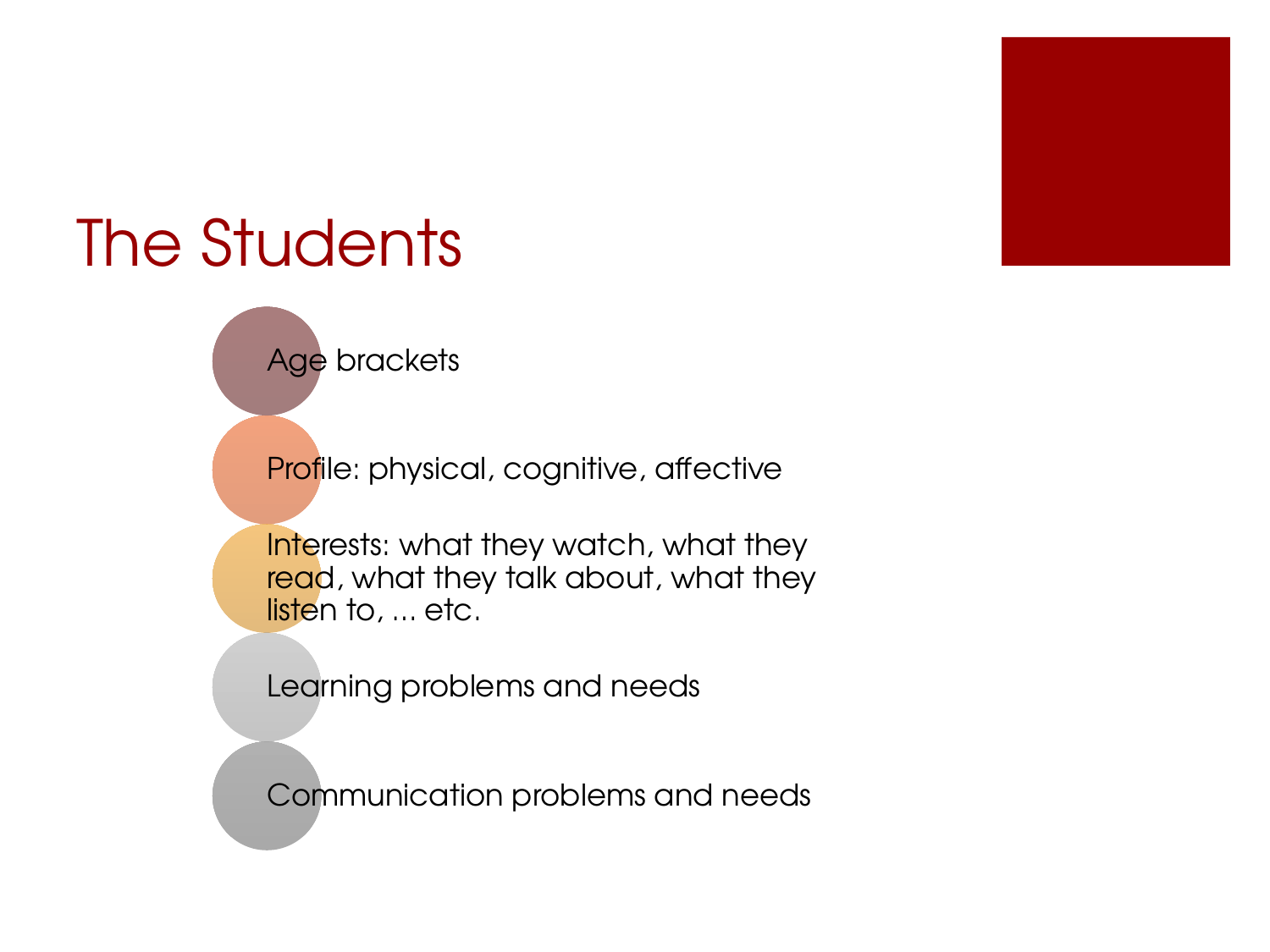

# The Students
Age brackets
Profile: physical, cognitive, affective
Interests: what they watch, what they read, what they talk about, what they listen to, … etc.
Learning problems and needs
Communication problems and needs